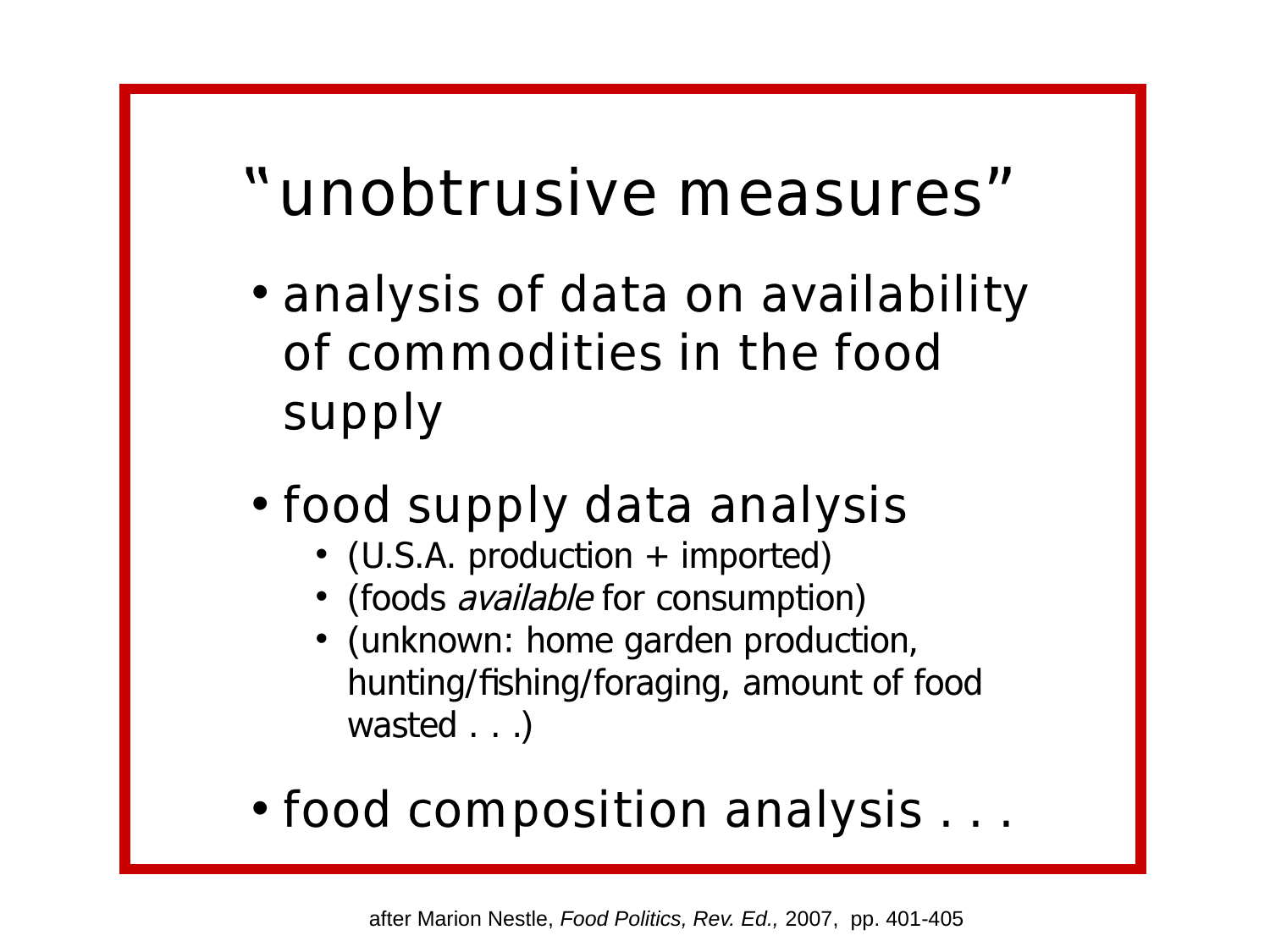

“unobtrusive measures”

analysis of data on availability of commodities in the food supply

food supply data analysis
(U.S.A. production + imported)
(foods available for consumption)
(unknown: home garden production, hunting/fishing/foraging, amount of food wasted . . .)

food composition analysis . . .
after Marion Nestle, Food Politics, Rev. Ed., 2007,  pp. 401-405